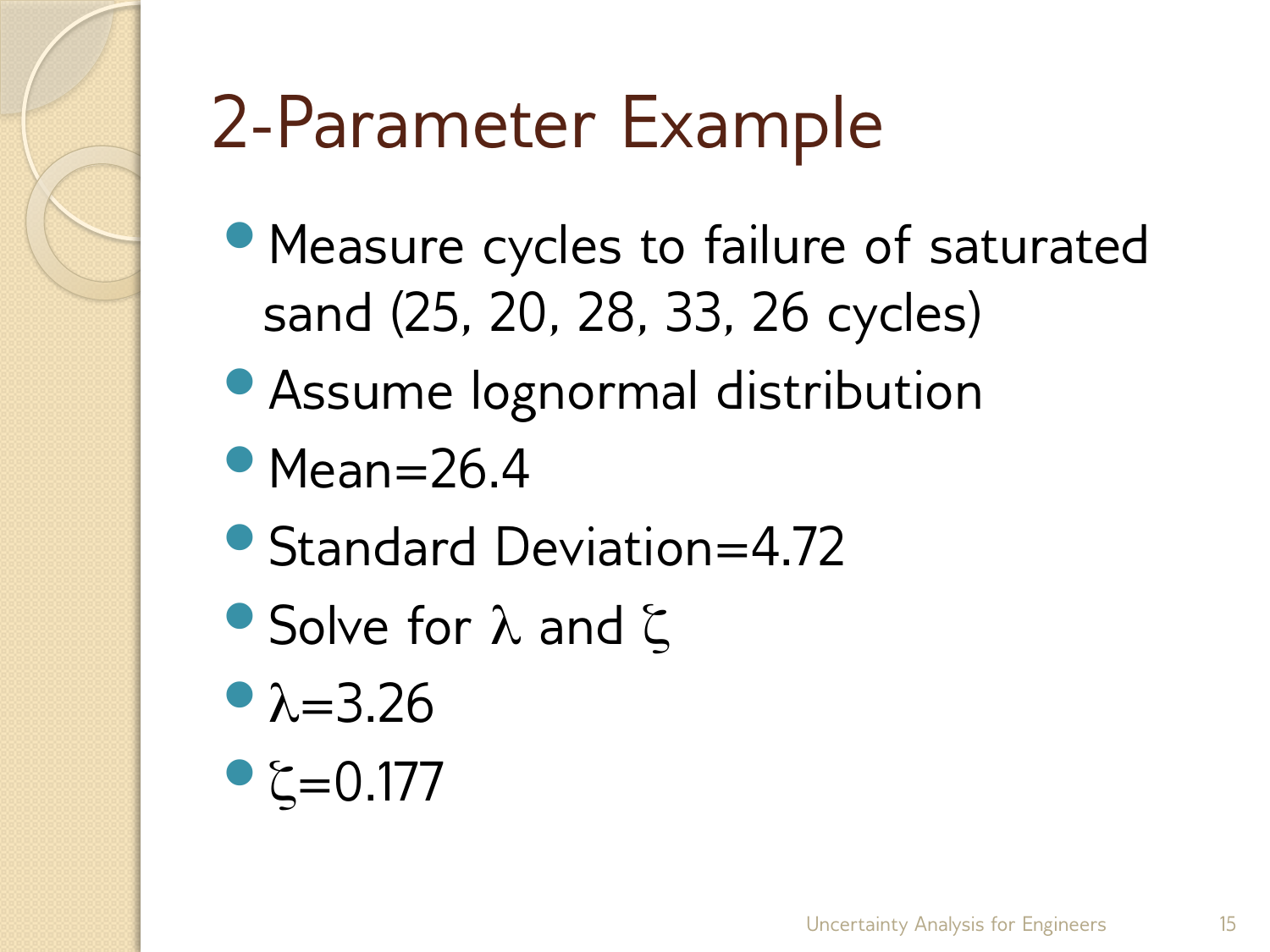

# 2-Parameter Example
Measure cycles to failure of saturated sand (25, 20, 28, 33, 26 cycles)
Assume lognormal distribution
Mean=26.4
Standard Deviation=4.72
Solve for λ and ζ
λ=3.26
ζ=0.177

Uncertainty Analysis for Engineers
15